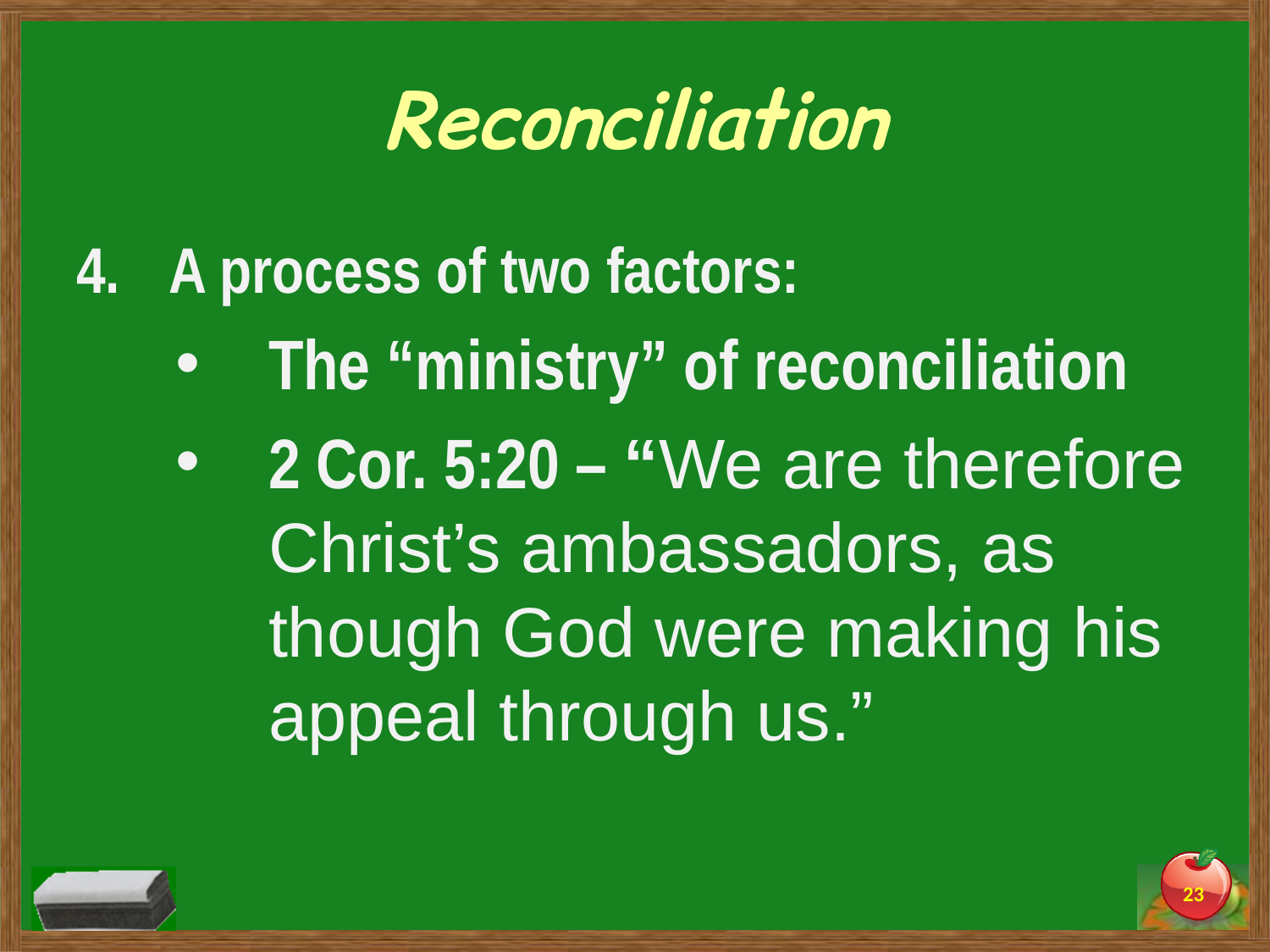

# Reconciliation
A process of two factors:
The “ministry” of reconciliation
2 Cor. 5:20 – “We are therefore Christ’s ambassadors, as though God were making his appeal through us.”

23